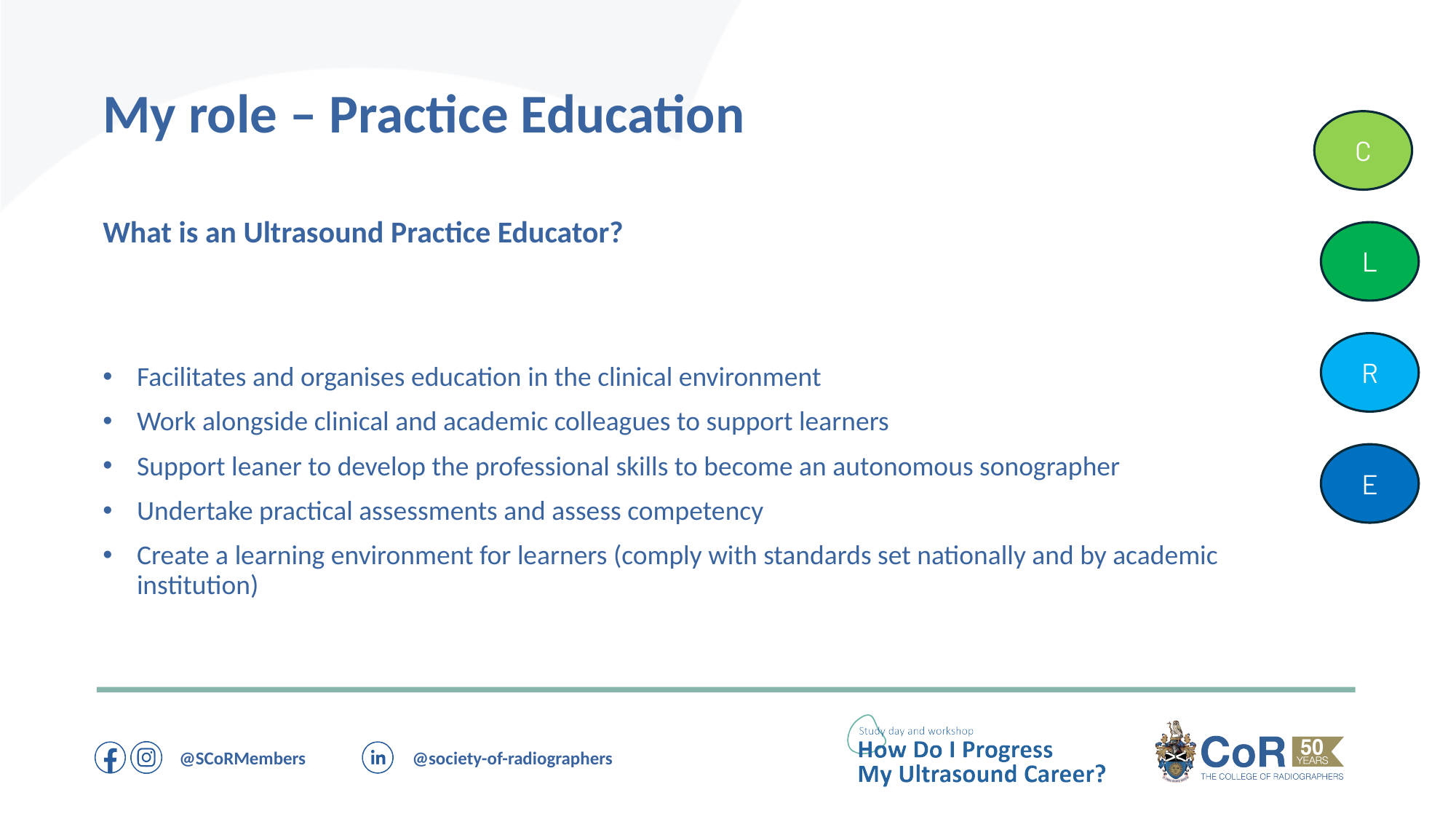

My role – Practice Education
C
What is an Ultrasound Practice Educator?
L
R
Facilitates and organises education in the clinical environment
Work alongside clinical and academic colleagues to support learners
Support leaner to develop the professional skills to become an autonomous sonographer
Undertake practical assessments and assess competency
Create a learning environment for learners (comply with standards set nationally and by academic institution)
E